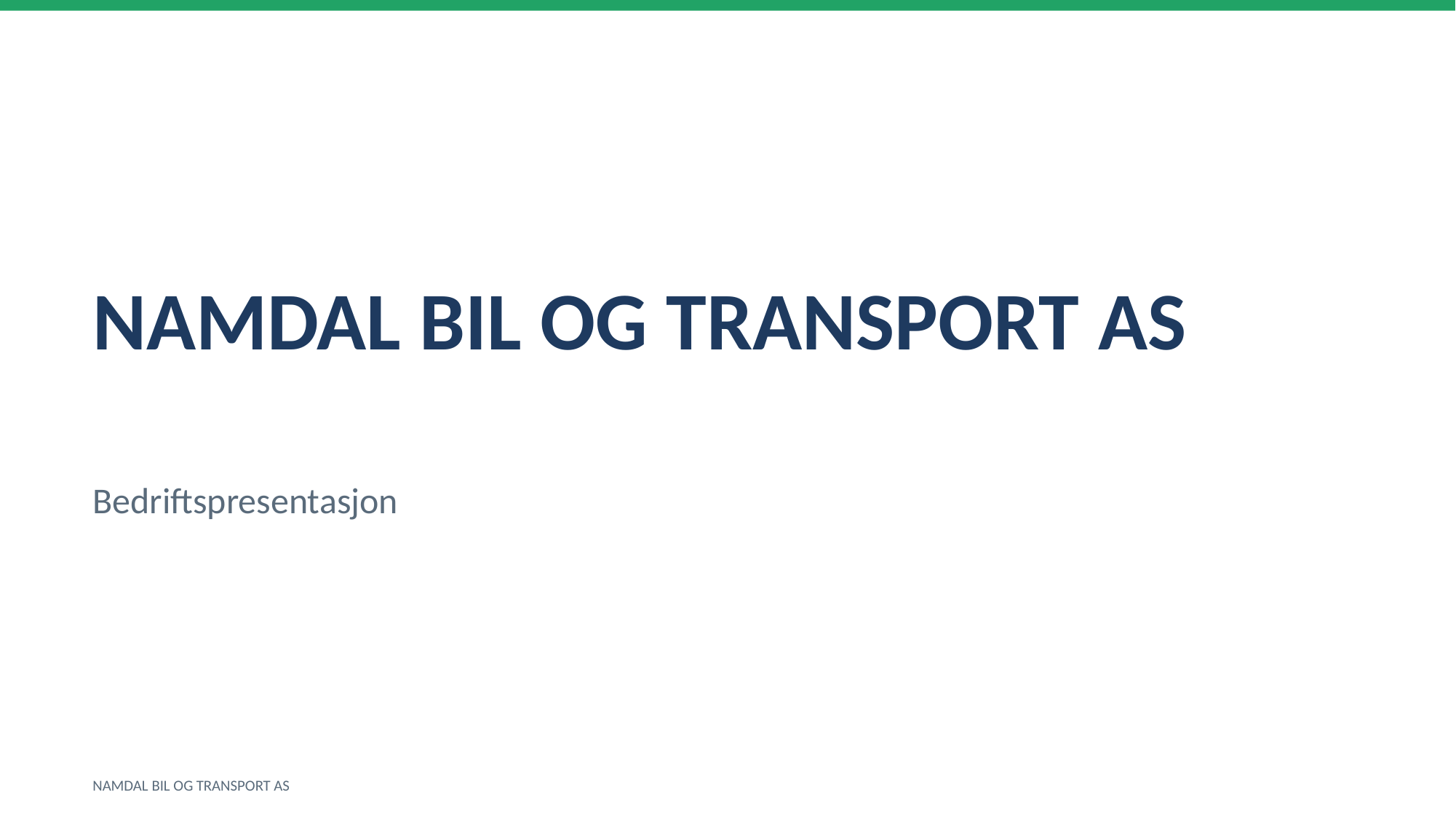

NAMDAL BIL OG TRANSPORT AS
Bedriftspresentasjon
NAMDAL BIL OG TRANSPORT AS